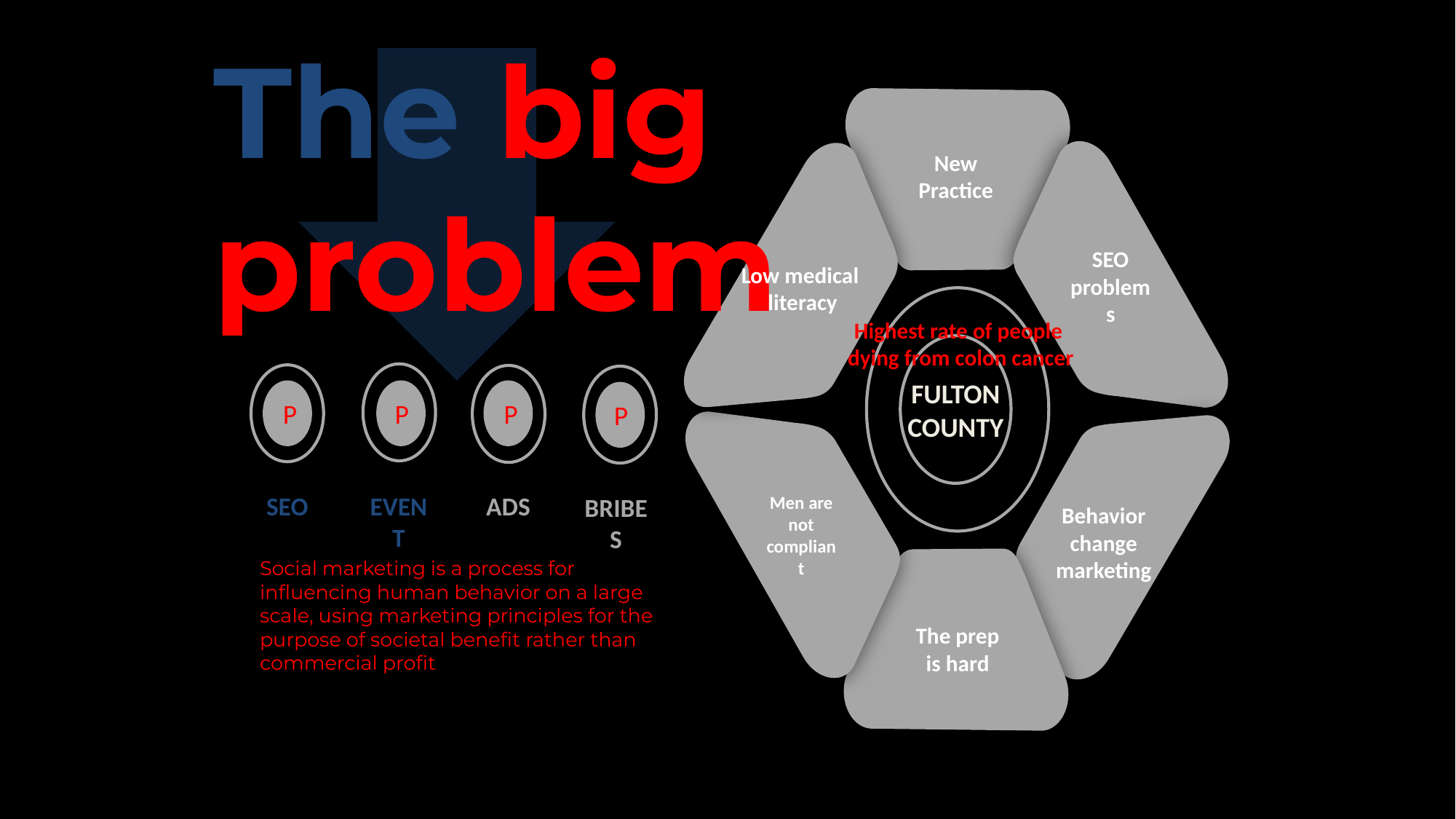

The big problem

New Practice

SEO problems
Low medical
literacy

Highest rate of people
dying from colon cancer
FULTON COUNTY

P P
   P
P P
   P

SEO
EVENT
ADS

BRIBES
Men are not compliant
Behavior change marketing

Social marketing is a process for influencing human behavior on a large scale, using marketing principles for the purpose of societal benefit rather than commercial profit.
The prep is hard